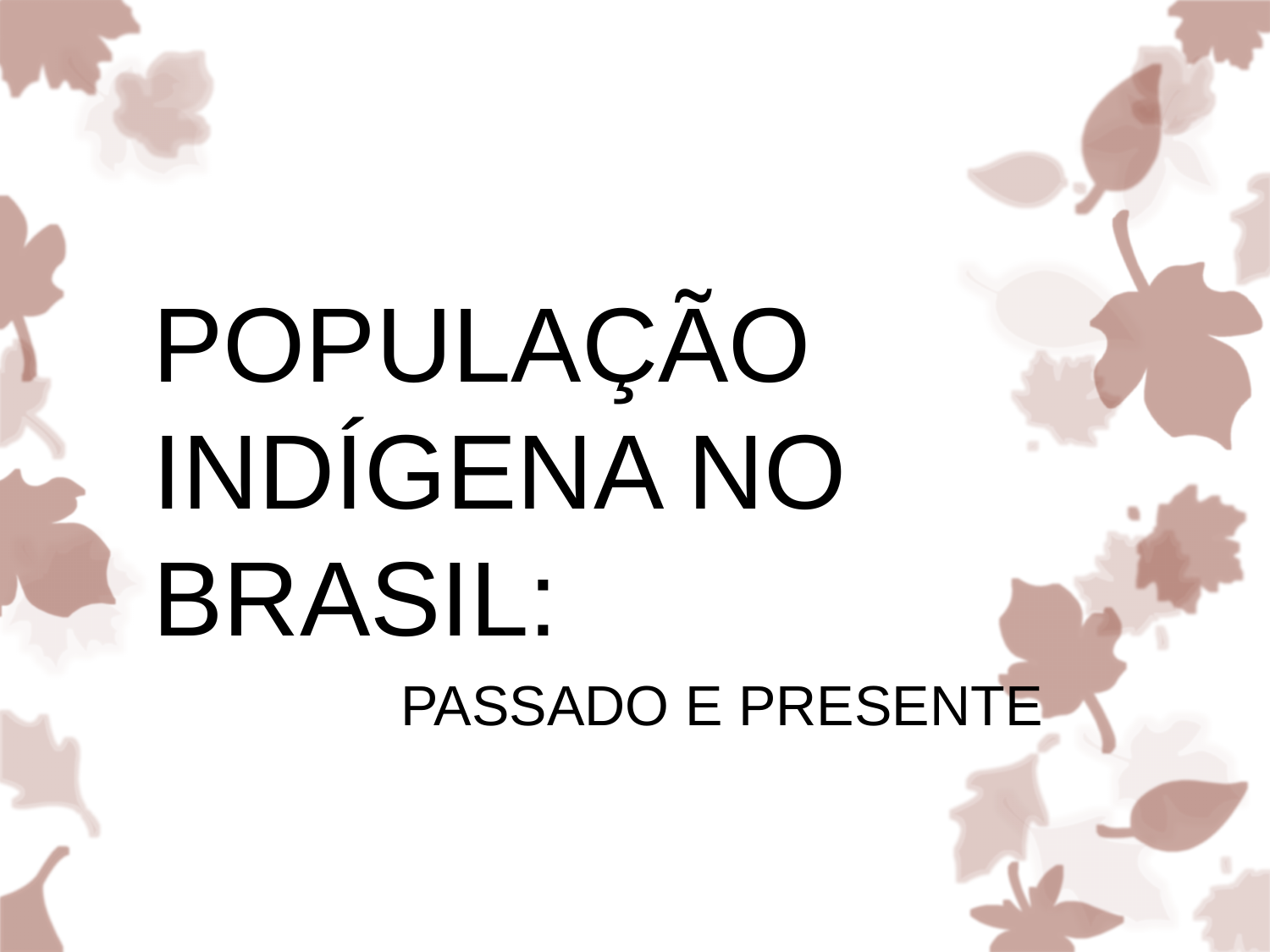

# POPULAÇÃO INDÍGENA NO BRASIL:
                  PASSADO E PRESENTE